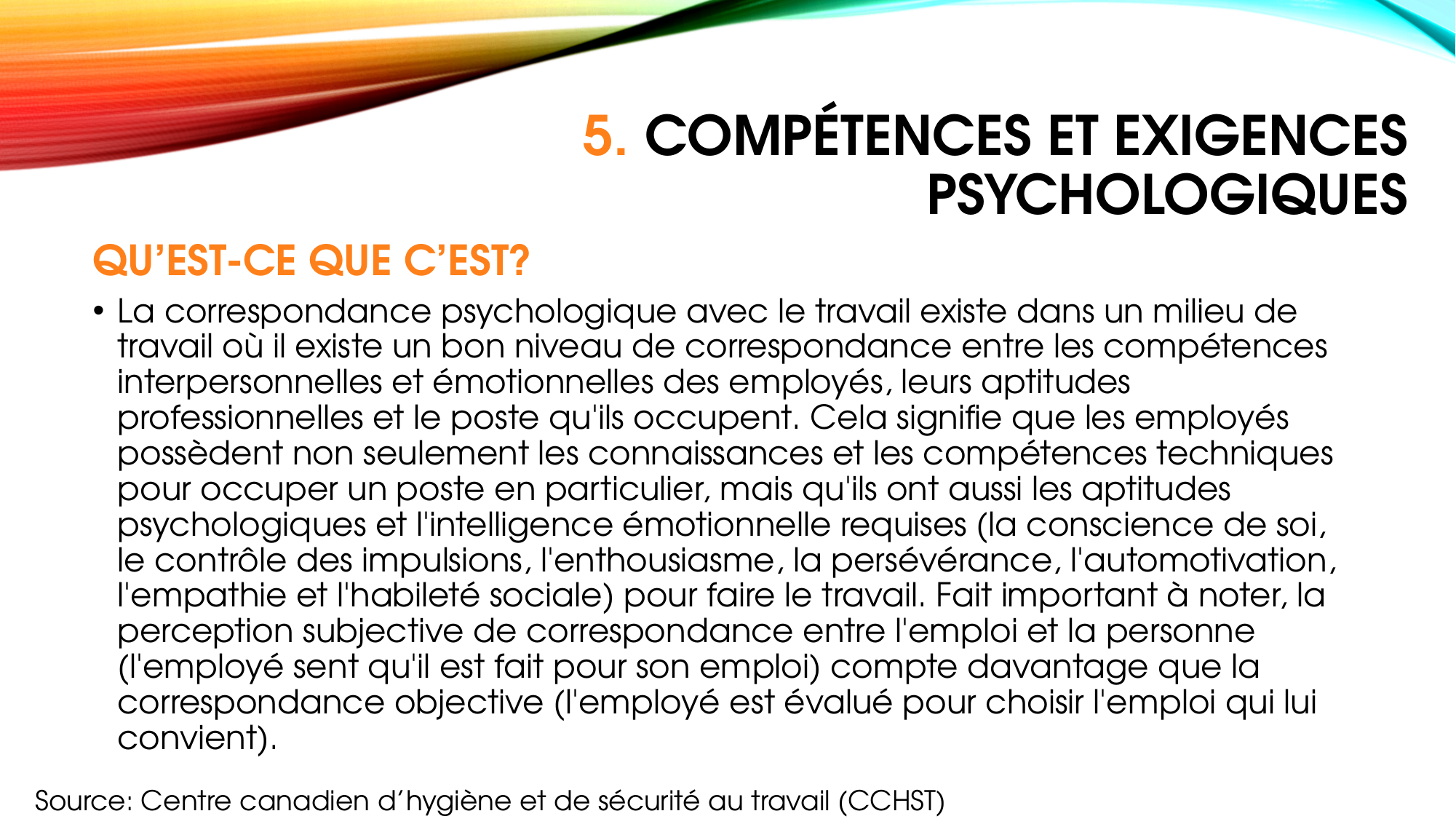

# 5. Compétences et exigences psychologiques
QU’EST-CE QUE C’EST?
La correspondance psychologique avec le travail existe dans un milieu de travail où il existe un bon niveau de correspondance entre les compétences interpersonnelles et émotionnelles des employés, leurs aptitudes professionnelles et le poste qu'ils occupent. Cela signifie que les employés possèdent non seulement les connaissances et les compétences techniques pour occuper un poste en particulier, mais qu'ils ont aussi les aptitudes psychologiques et l'intelligence émotionnelle requises (la conscience de soi, le contrôle des impulsions, l'enthousiasme, la persévérance, l'automotivation, l'empathie et l'habileté sociale) pour faire le travail. Fait important à noter, la perception subjective de correspondance entre l'emploi et la personne (l'employé sent qu'il est fait pour son emploi) compte davantage que la correspondance objective (l'employé est évalué pour choisir l'emploi qui lui convient).
Source: Centre canadien d’hygiène et de sécurité au travail (CCHST)